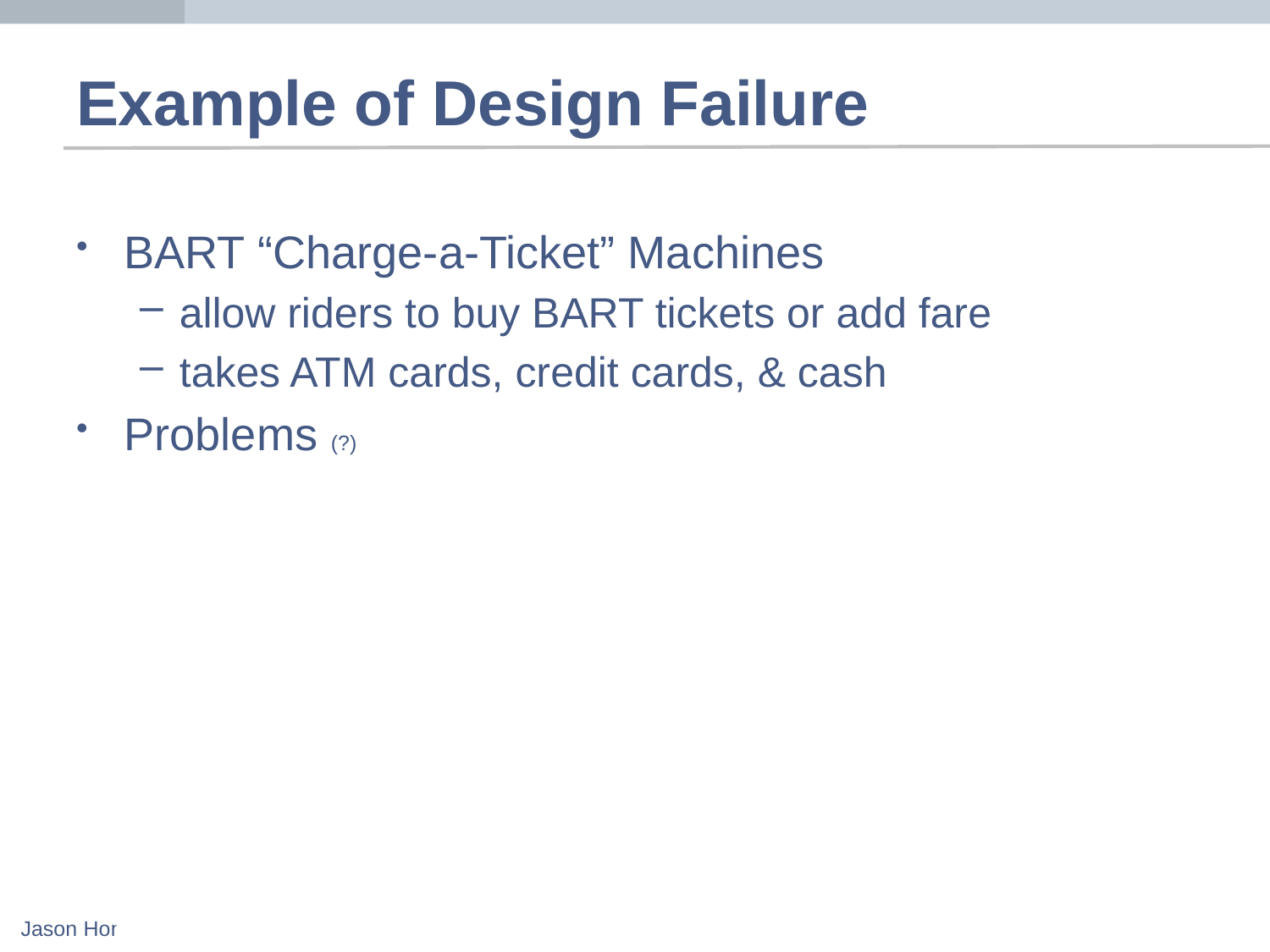

# Example of Design Failure
BART “Charge-a-Ticket” Machines
allow riders to buy BART tickets or add fare
takes ATM cards, credit cards, & cash
Problems (?)
no visual flow (Where do I start? Where do I go next?)
one “path” of operation
ticket type −> payment type −> payment −> ticket
BART Plus has minimum of $28, no indication of this until after inserting >= $1
can’t switch to regular BART ticket
too many instructions
large dismiss transaction button does nothing